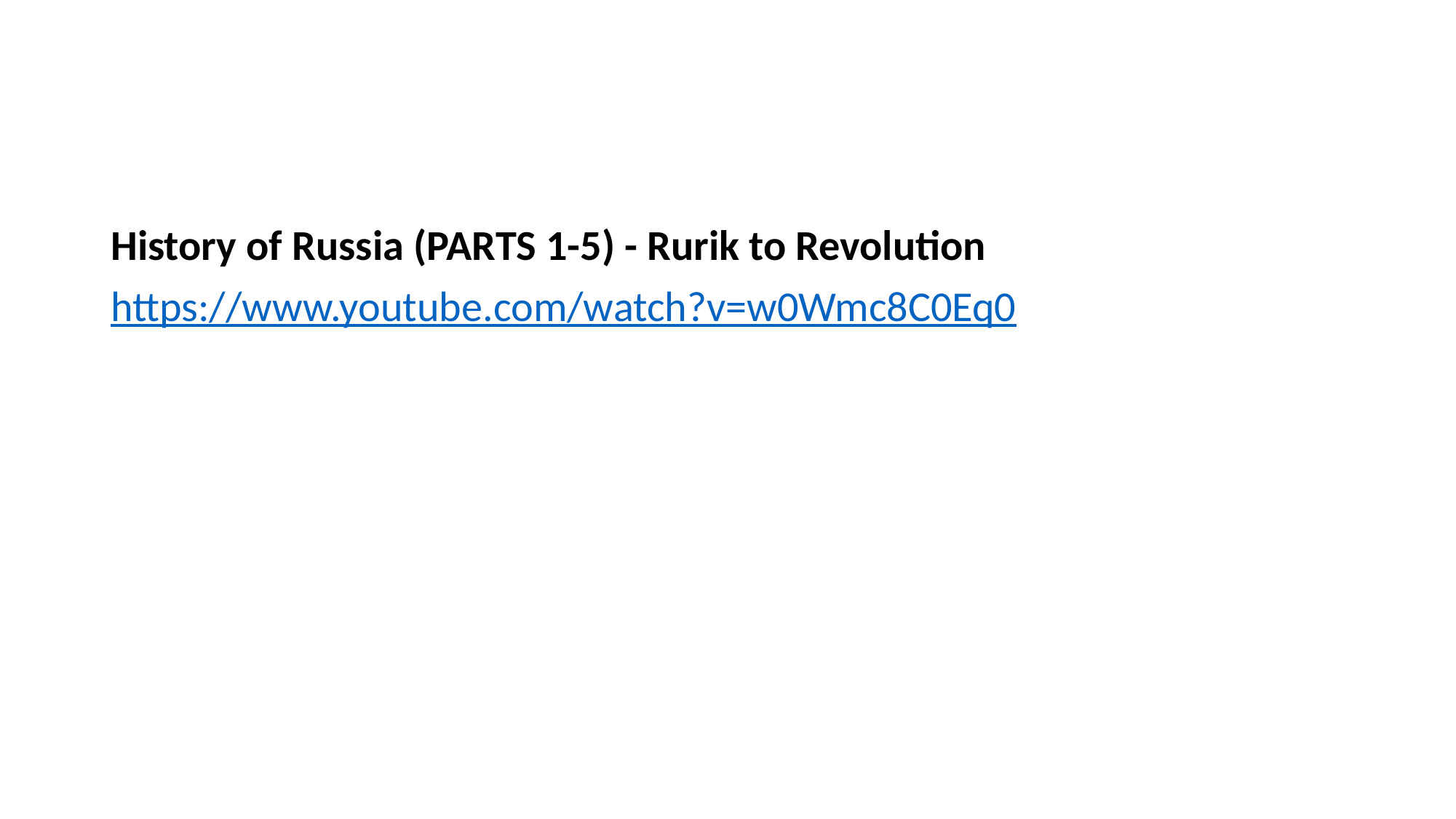

#
History of Russia (PARTS 1-5) - Rurik to Revolution
https://www.youtube.com/watch?v=w0Wmc8C0Eq0